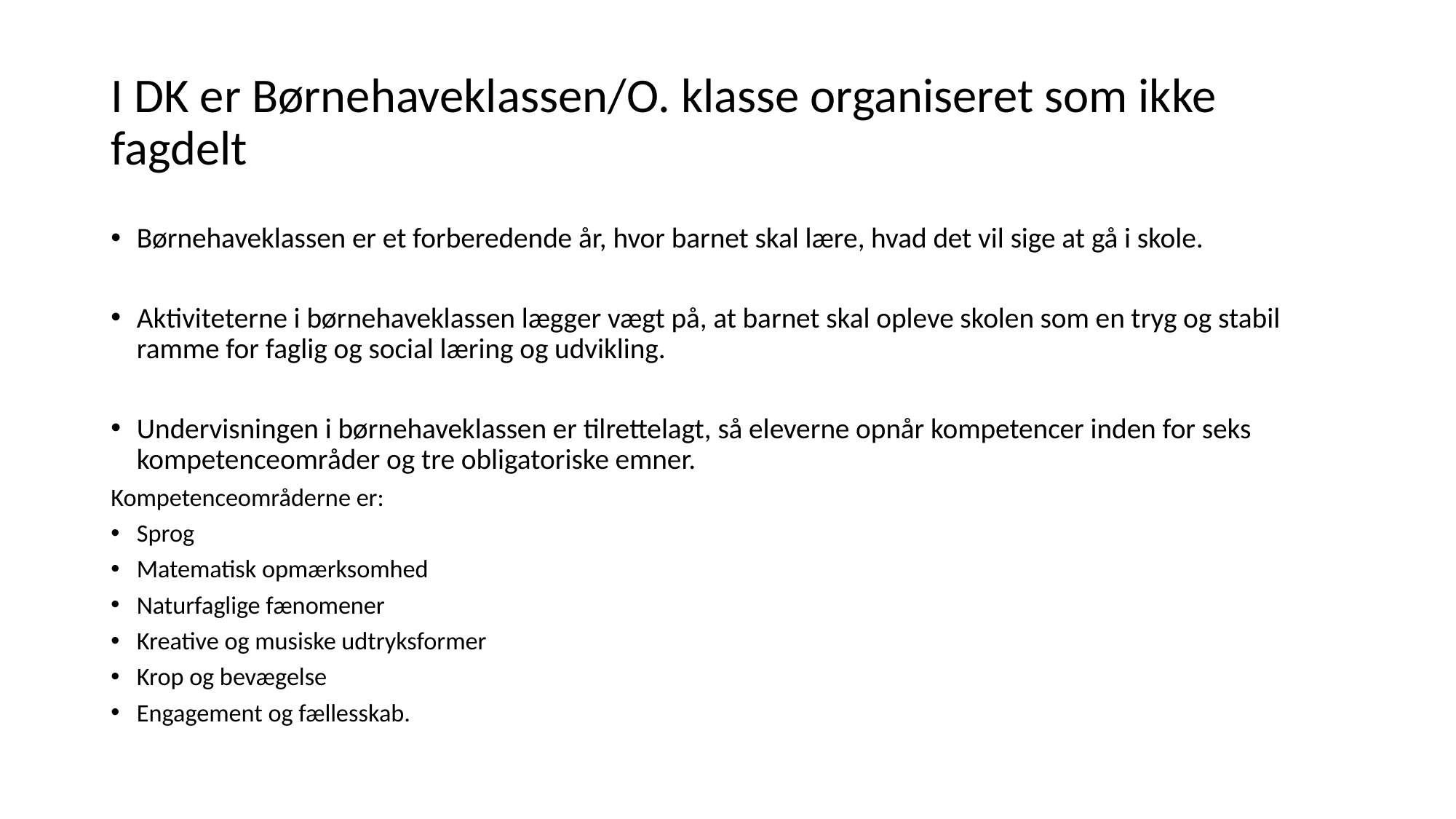

# I DK er Børnehaveklassen/O. klasse organiseret som ikke fagdelt
Børnehaveklassen er et forberedende år, hvor barnet skal lære, hvad det vil sige at gå i skole.

Aktiviteterne i børnehaveklassen lægger vægt på, at barnet skal opleve skolen som en tryg og stabil ramme for faglig og social læring og udvikling.

Undervisningen i børnehaveklassen er tilrettelagt, så eleverne opnår kompetencer inden for seks kompetenceområder og tre obligatoriske emner.
Kompetenceområderne er:
Sprog
Matematisk opmærksomhed
Naturfaglige fænomener
Kreative og musiske udtryksformer
Krop og bevægelse
Engagement og fællesskab.